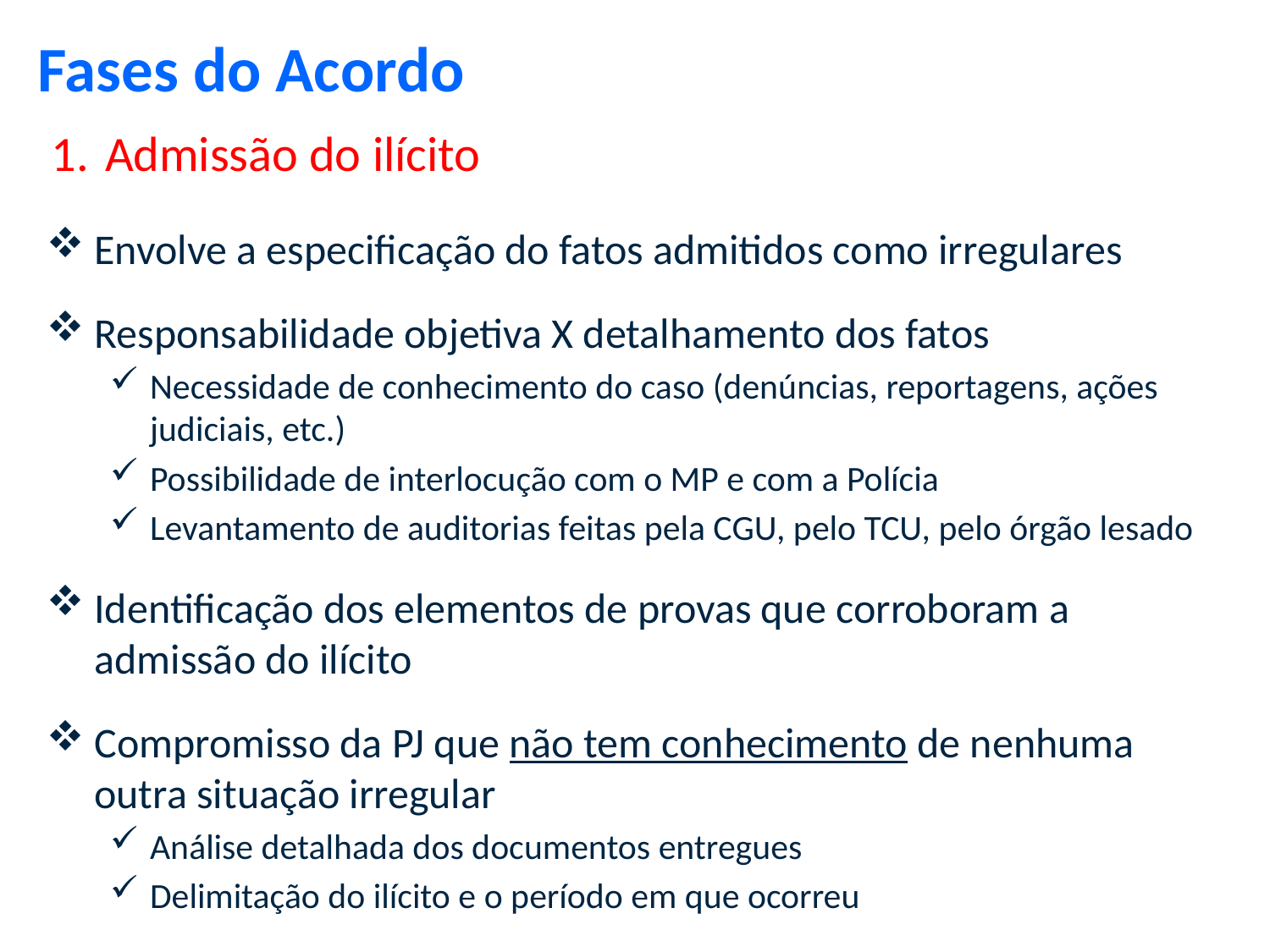

Fases do Acordo
Admissão do ilícito
Envolve a especificação do fatos admitidos como irregulares

Responsabilidade objetiva X detalhamento dos fatos
Necessidade de conhecimento do caso (denúncias, reportagens, ações judiciais, etc.)
Possibilidade de interlocução com o MP e com a Polícia
Levantamento de auditorias feitas pela CGU, pelo TCU, pelo órgão lesado

Identificação dos elementos de provas que corroboram a admissão do ilícito

Compromisso da PJ que não tem conhecimento de nenhuma outra situação irregular
Análise detalhada dos documentos entregues
Delimitação do ilícito e o período em que ocorreu